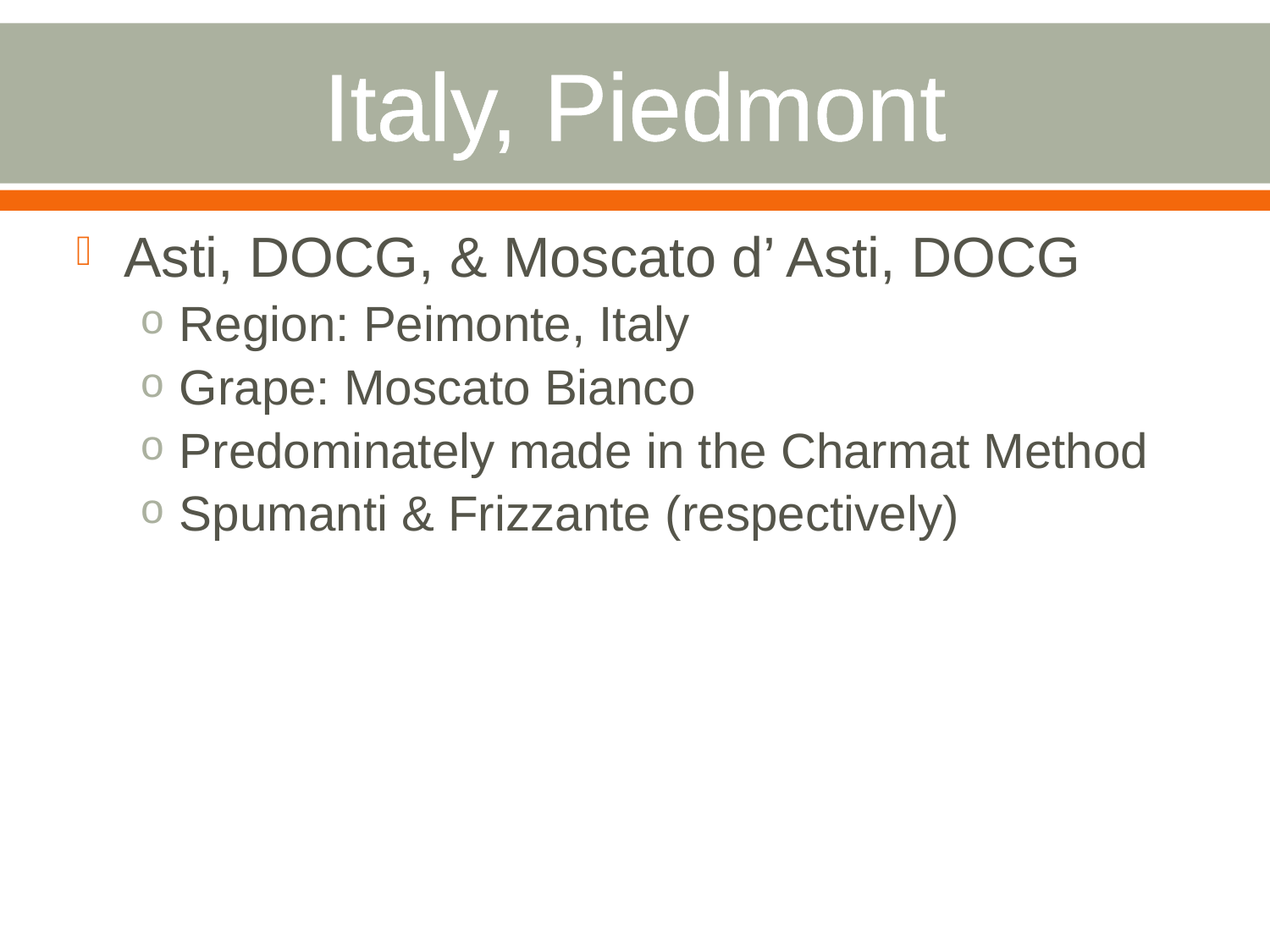

# Italy, Piedmont
Asti, DOCG, & Moscato d’ Asti, DOCG
Region: Peimonte, Italy
Grape: Moscato Bianco
Predominately made in the Charmat Method
Spumanti & Frizzante (respectively)